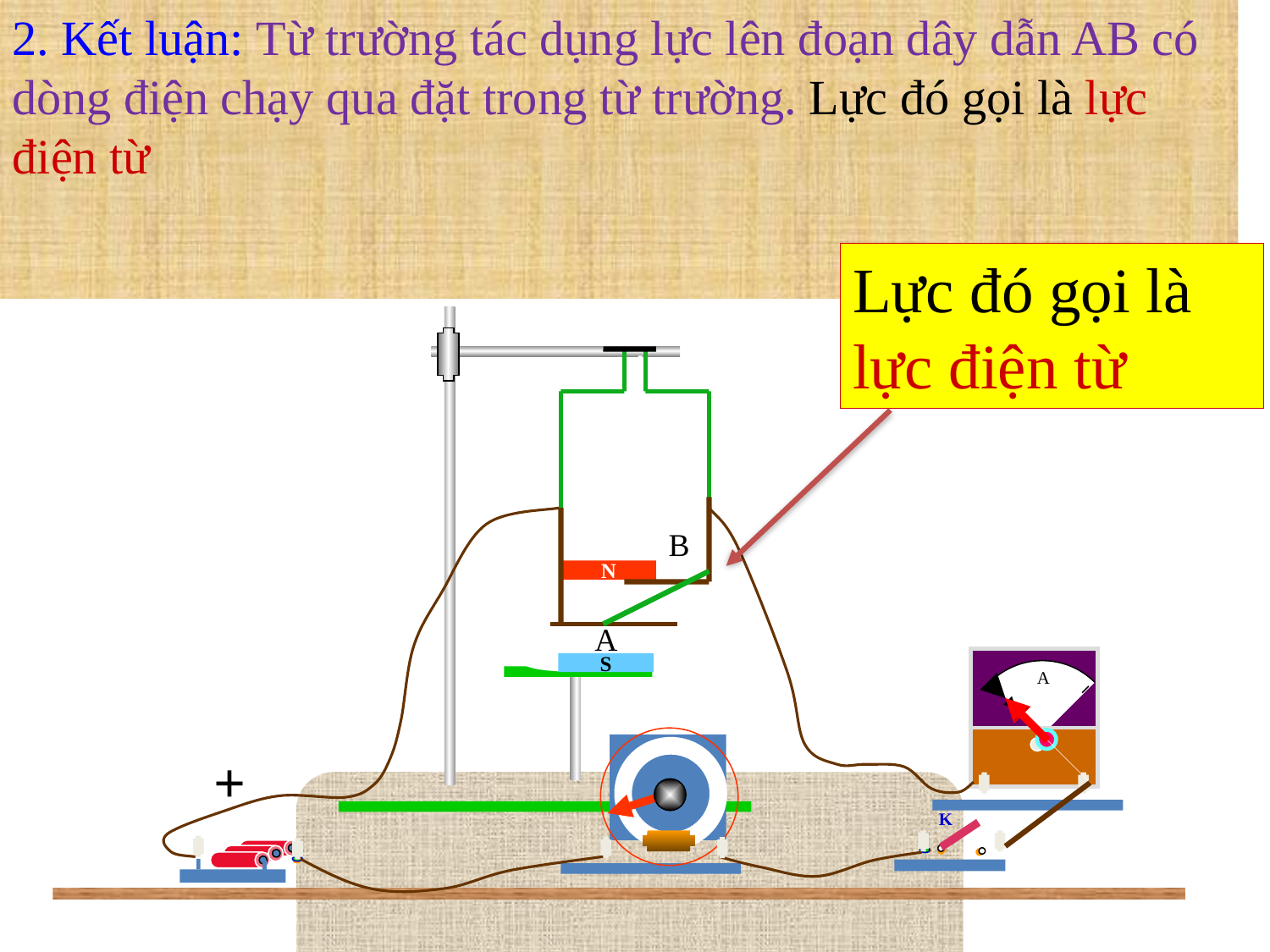

2. Kết luận: Từ trường tác dụng lực lên đoạn dây dẫn AB có dòng điện chạy qua đặt trong từ trường. Lực đó gọi là lực điện từ

Lực đó gọi là lực điện từ

B
N

A

S

A

+

K